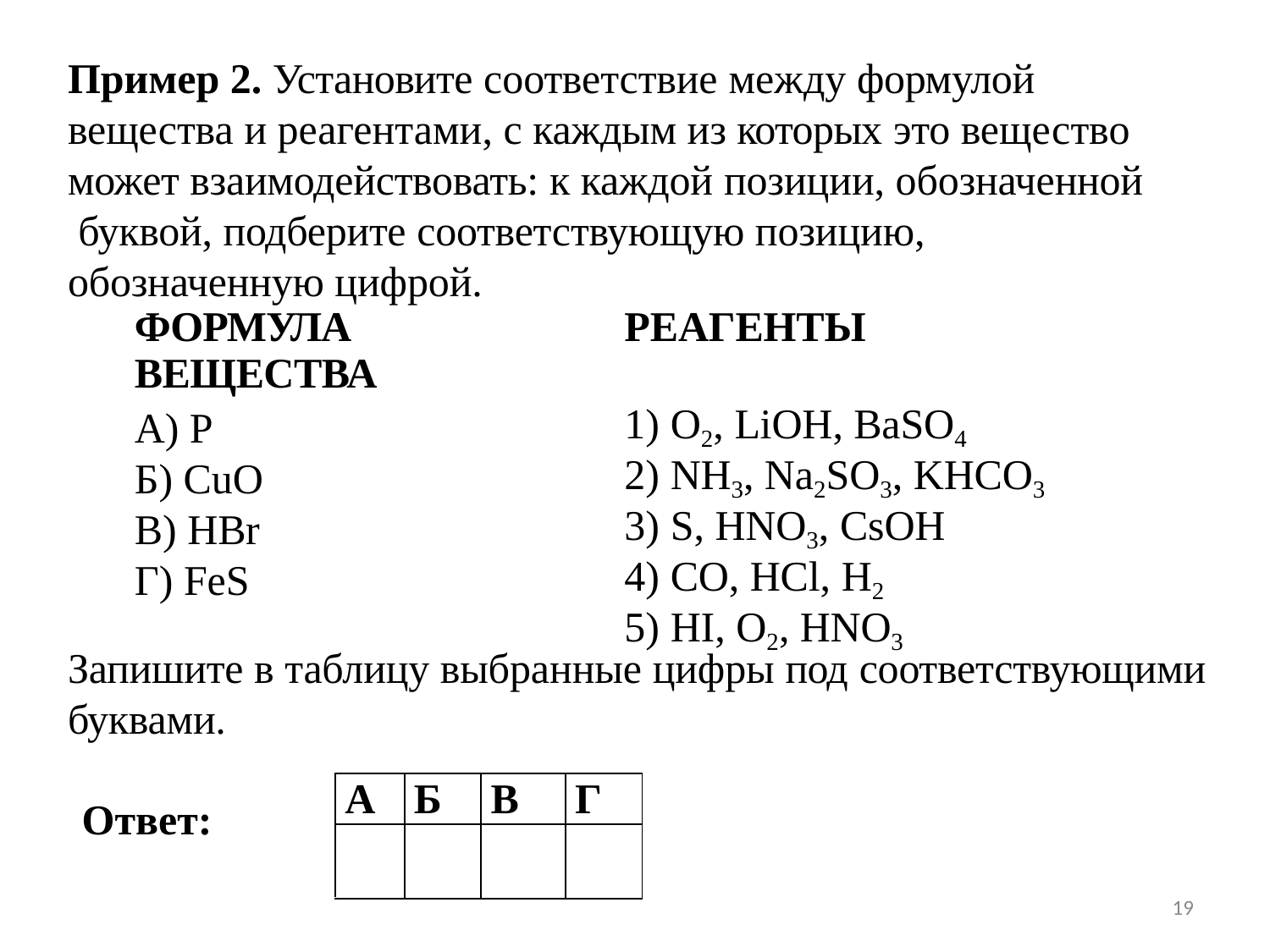

# Пример 2. Установите соответствие между формулой  вещества и реагентами, с каждым из которых это вещество  может взаимодействовать: к каждой позиции, обозначенной  буквой, подберите соответствующую позицию,  обозначенную цифрой.
| ФОРМУЛА ВЕЩЕСТВА | РЕАГЕНТЫ |
| --- | --- |
| А) P | 1) O2, LiOH, BaSO4 |
| Б) CuO | 2) NH3, Na2SO3, KHCO3 |
| В) HBr | 3) S, HNO3, CsOH |
| Г) FeS | 4) CO, HCl, H2 |
|  | 5) HI, O2, HNO3 |
Запишите в таблицу выбранные цифры под соответствующими
буквами.
| Ответ: | А | Б | В | Г |
| --- | --- | --- | --- | --- |
|  |  |  |  |  |
19